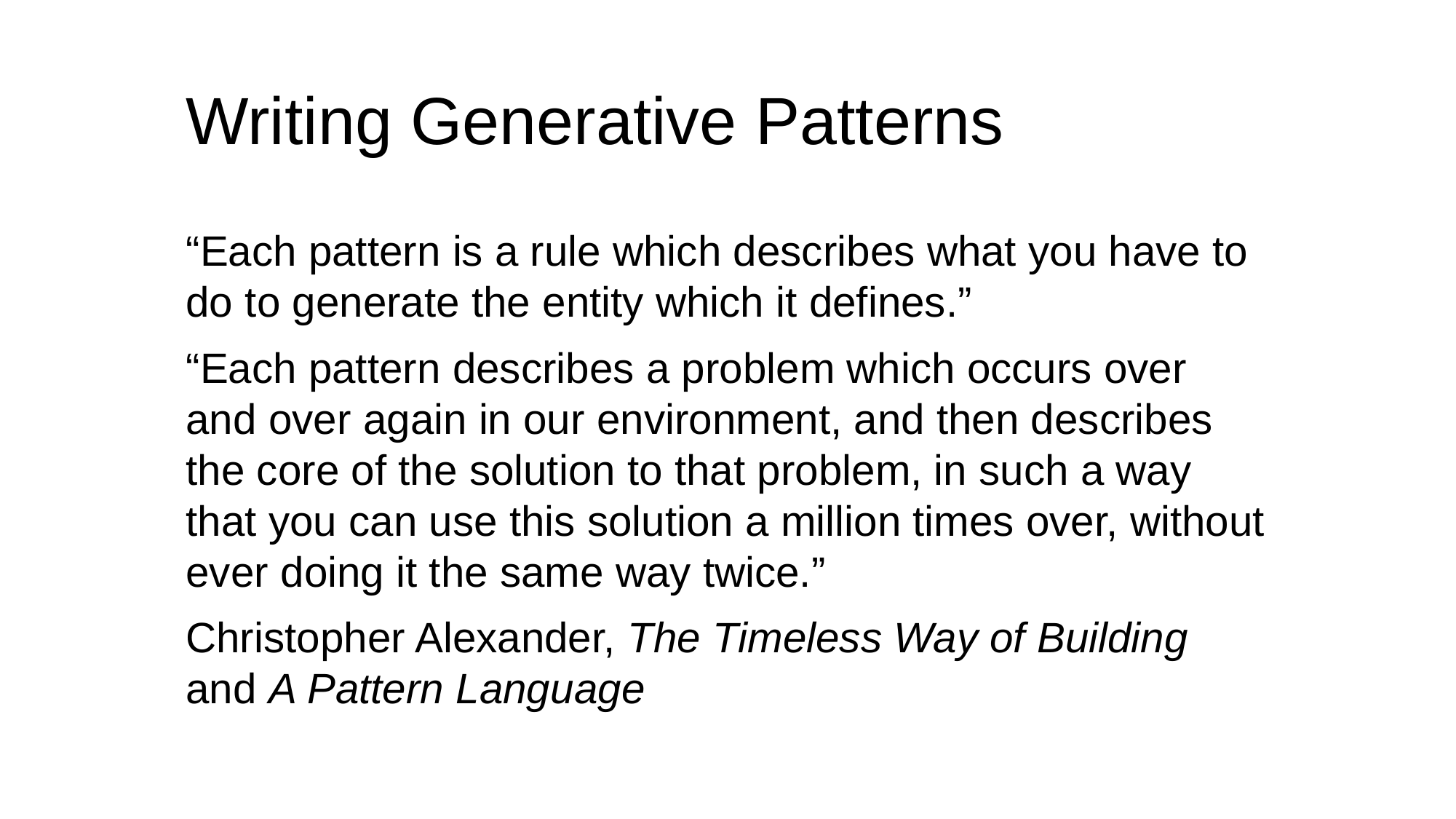

# Writing Generative Patterns
“Each pattern is a rule which describes what you have to do to generate the entity which it defines.”
“Each pattern describes a problem which occurs over and over again in our environment, and then describes the core of the solution to that problem, in such a way that you can use this solution a million times over, without ever doing it the same way twice.”
Christopher Alexander, The Timeless Way of Building and A Pattern Language